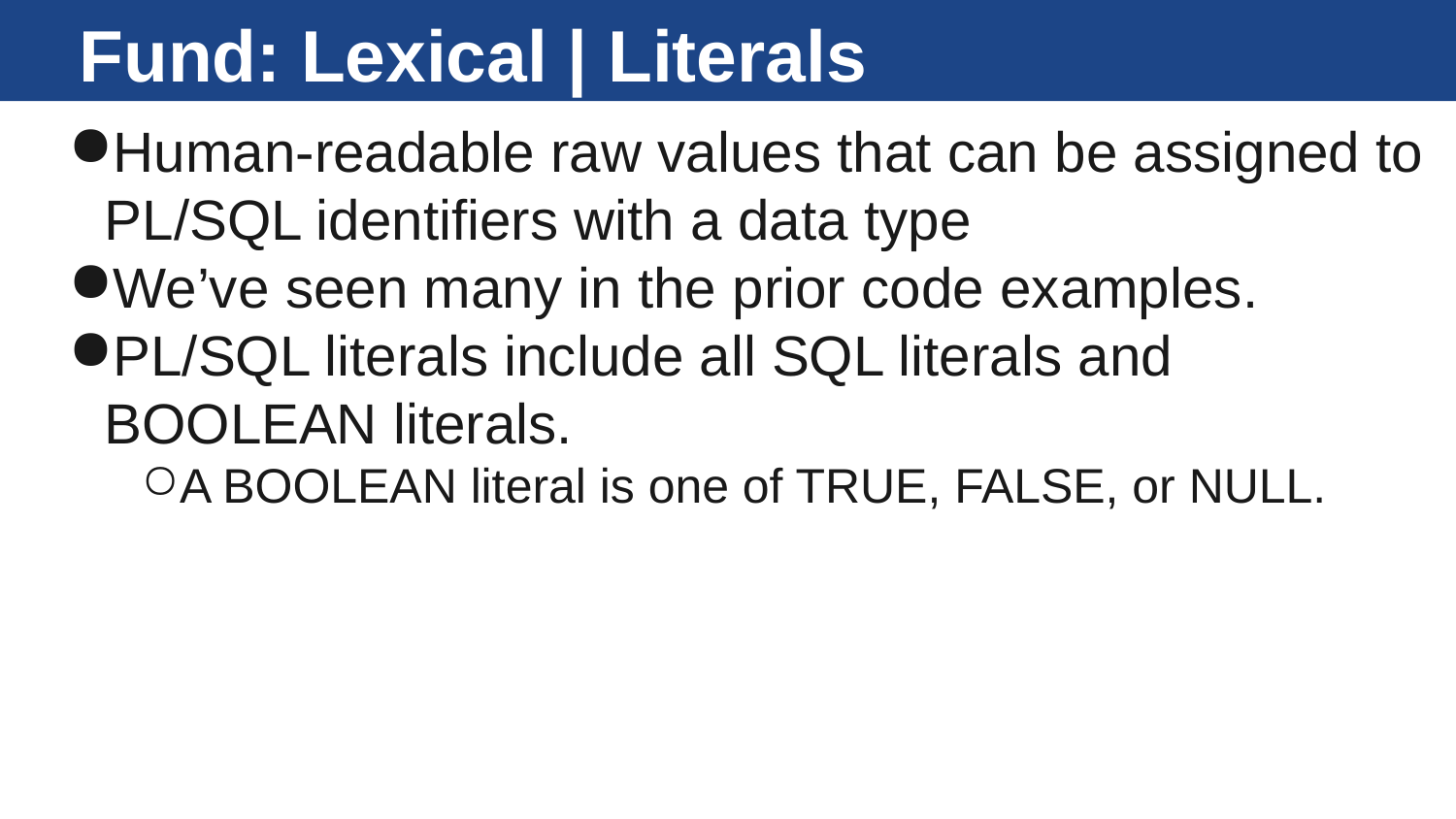

# Fund: Lexical | Literals
Human-readable raw values that can be assigned to PL/SQL identifiers with a data type
We’ve seen many in the prior code examples.
PL/SQL literals include all SQL literals and BOOLEAN literals.
A BOOLEAN literal is one of TRUE, FALSE, or NULL.